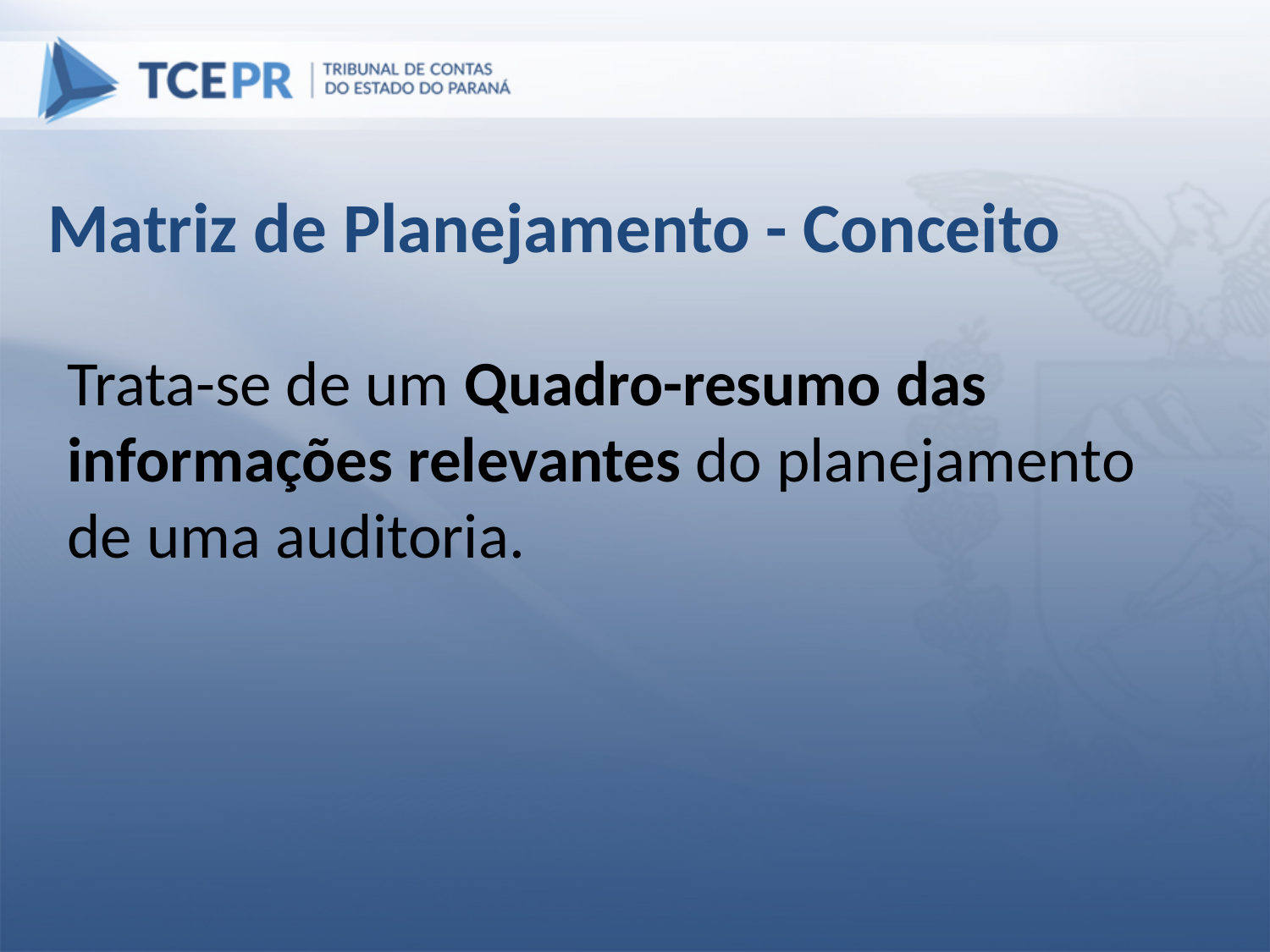

Matriz de Planejamento - Conceito
Trata-se de um Quadro-resumo das informações relevantes do planejamento de uma auditoria.